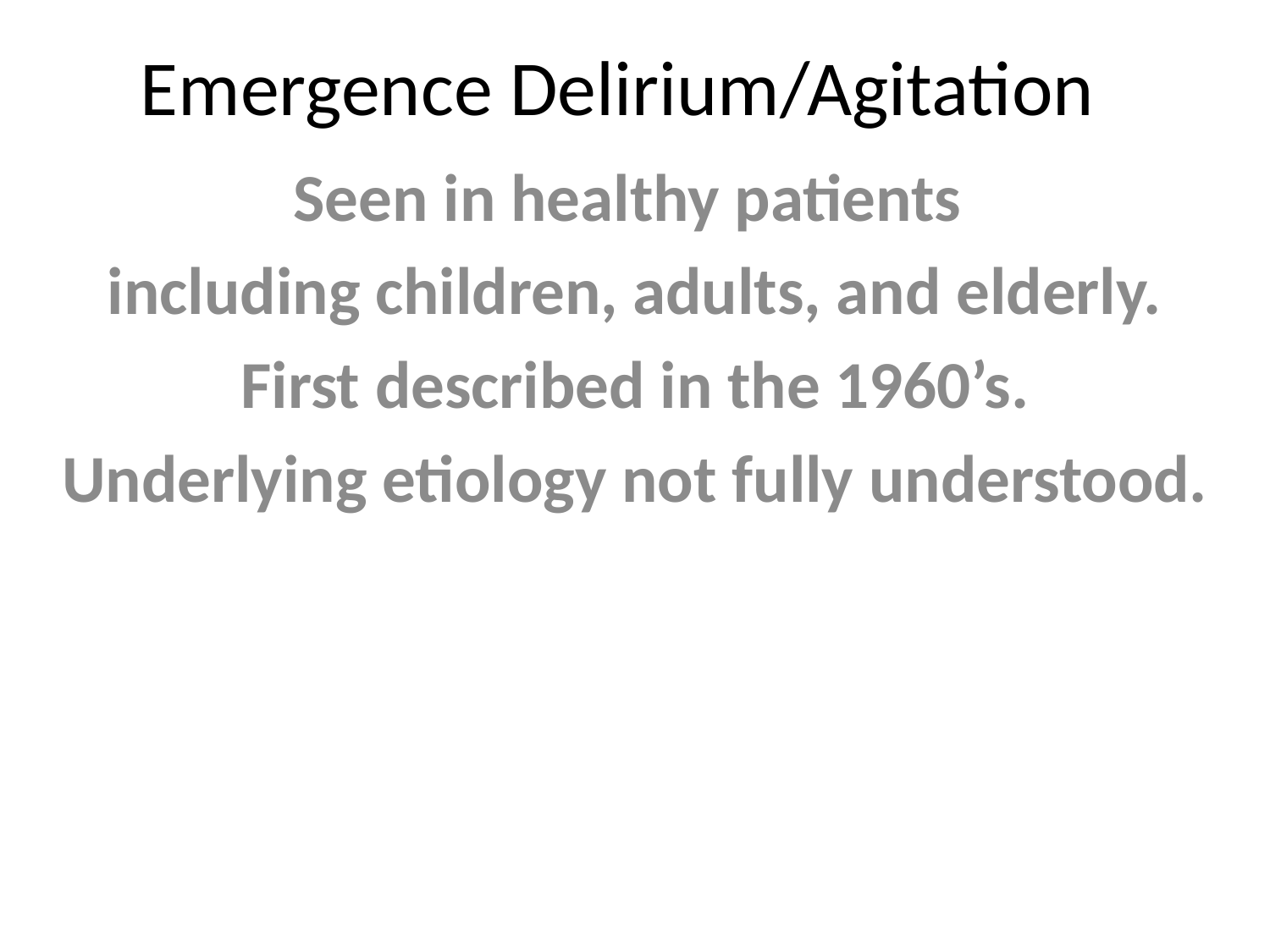

# Emergence Delirium/Agitation
Seen in healthy patients
including children, adults, and elderly.
First described in the 1960’s.
Underlying etiology not fully understood.